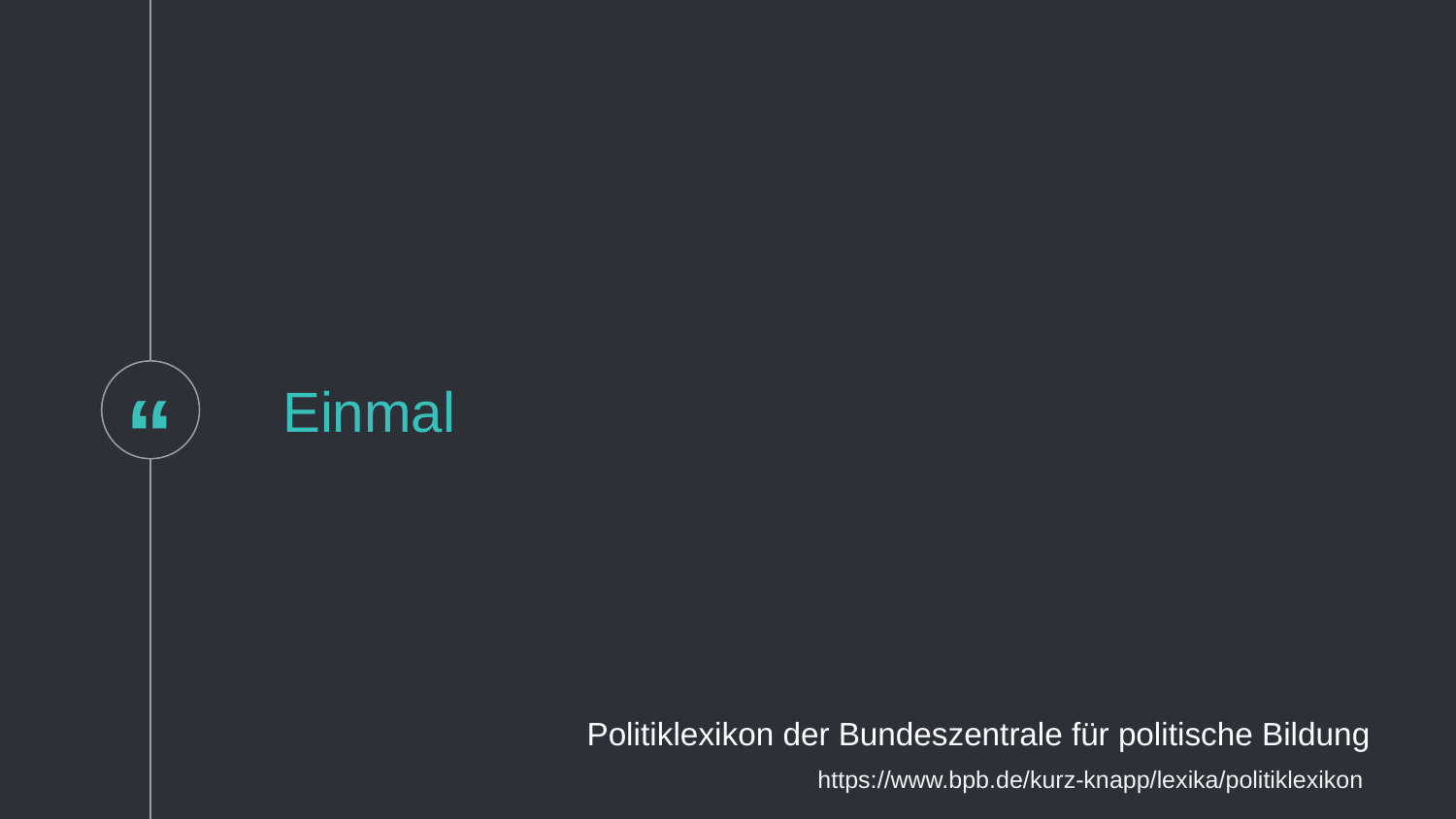

Einmal
Politiklexikon der Bundeszentrale für politische Bildung
https://www.bpb.de/kurz-knapp/lexika/politiklexikon